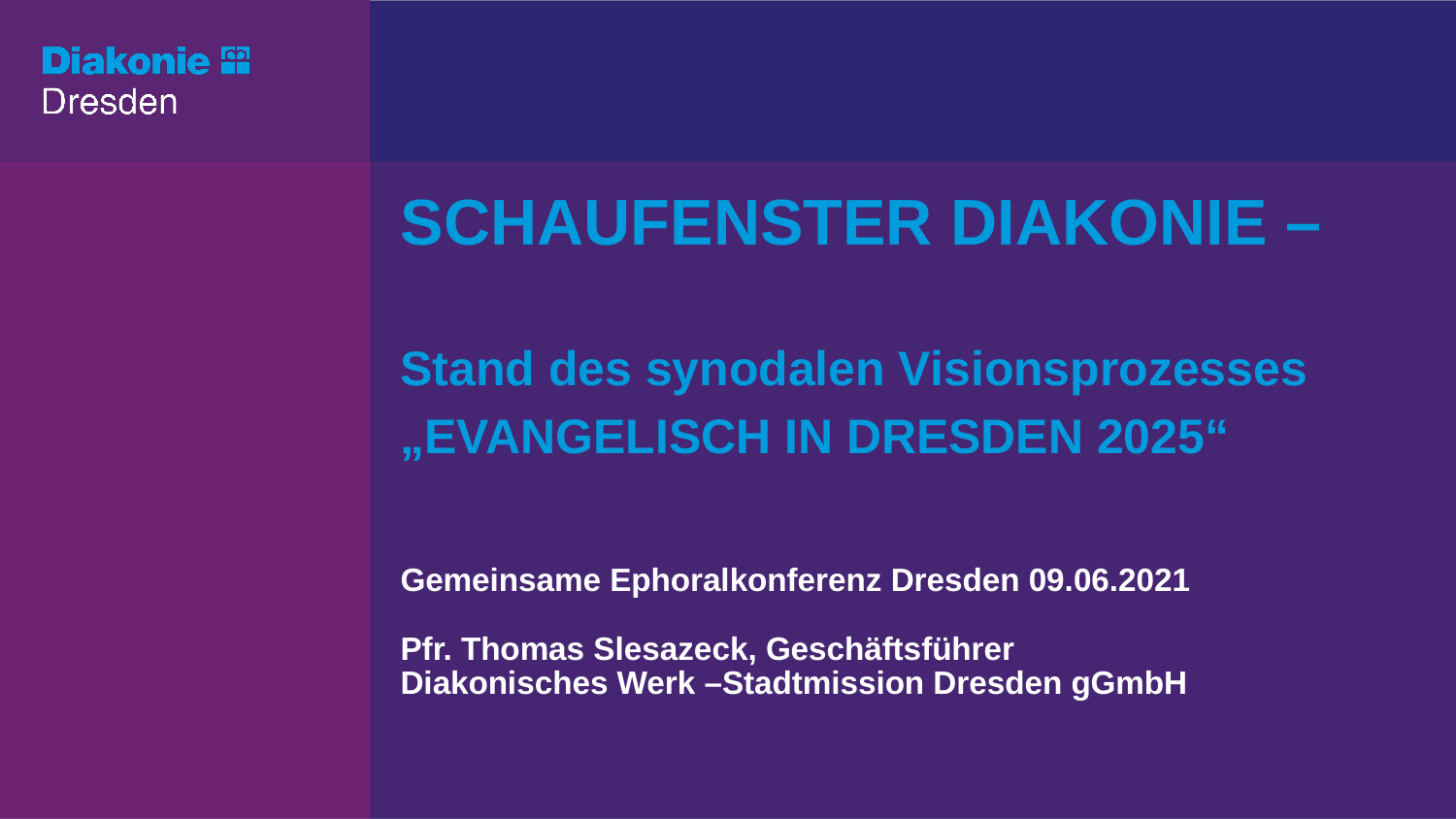

# SCHAUFENSTER DIAKONIE – Stand des synodalen Visionsprozesses „EVANGELISCH IN DRESDEN 2025“

Gemeinsame Ephoralkonferenz Dresden 09.06.2021

Pfr. Thomas Slesazeck, Geschäftsführer
Diakonisches Werk –Stadtmission Dresden gGmbH